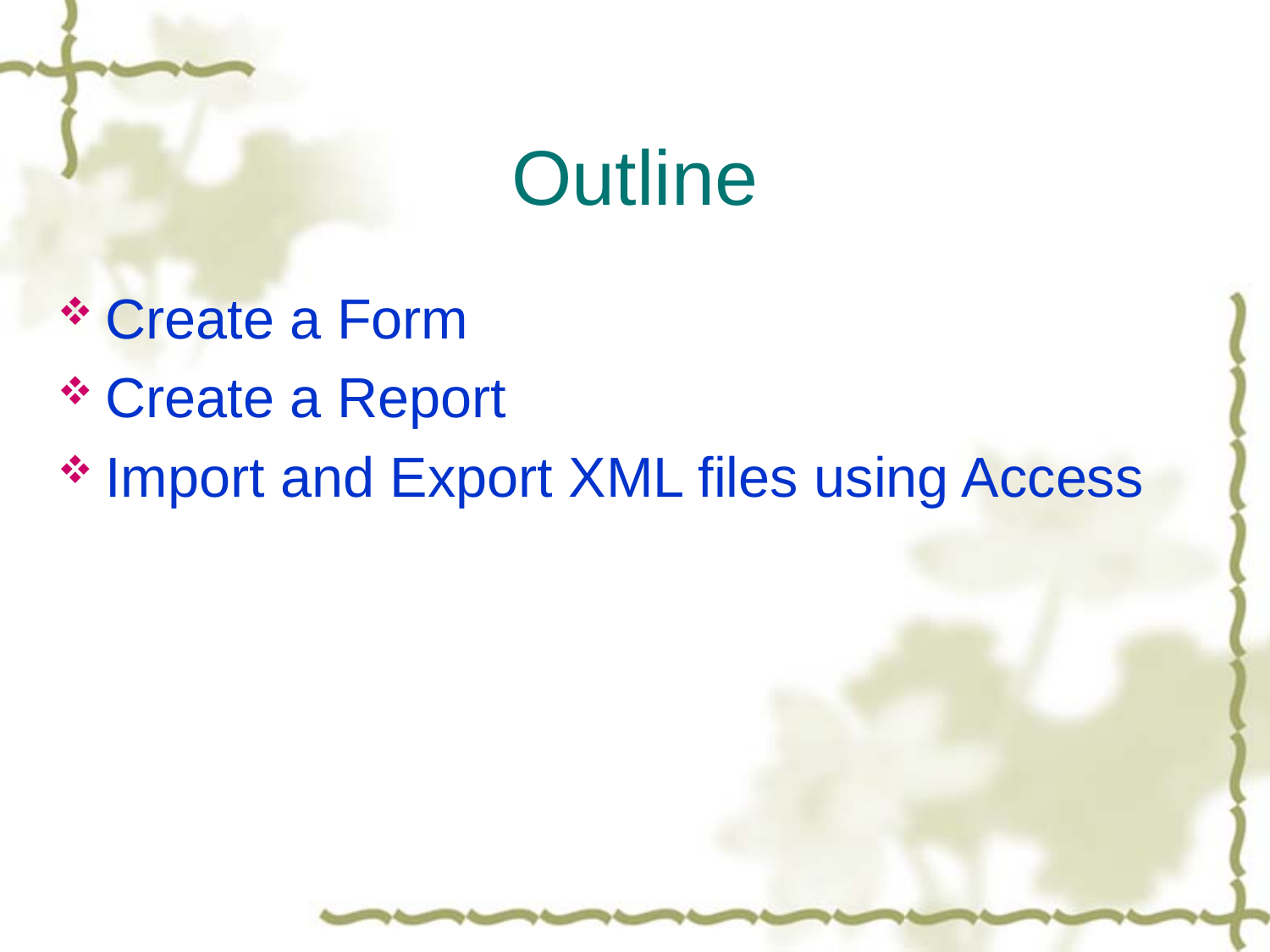

# Outline
Create a Form
Create a Report
Import and Export XML files using Access